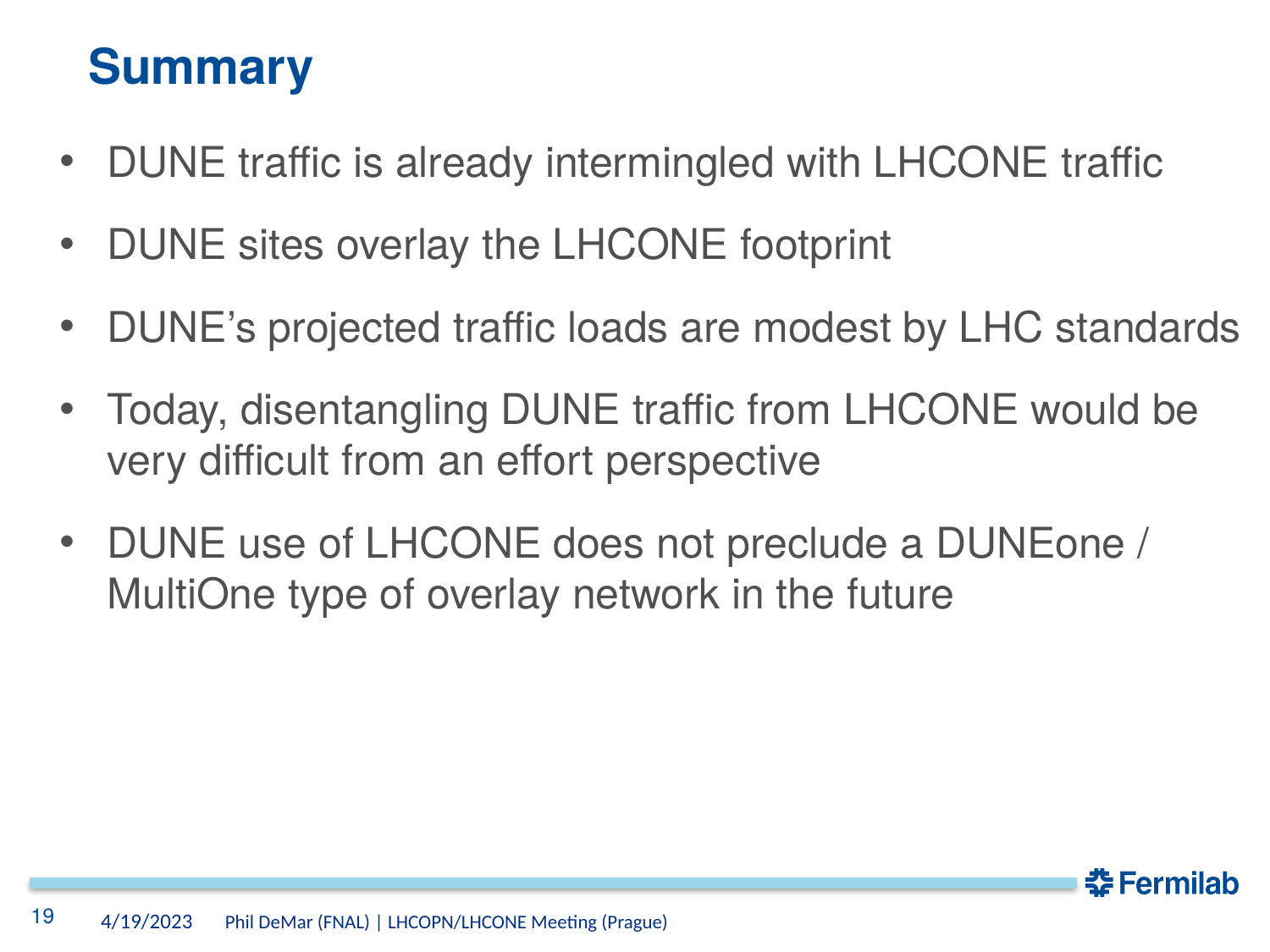

# Summary
DUNE traffic is already intermingled with LHCONE traffic
DUNE sites overlay the LHCONE footprint
DUNE’s projected traffic loads are modest by LHC standards
Today, disentangling DUNE traffic from LHCONE would be very difficult from an effort perspective
DUNE use of LHCONE does not preclude a DUNEone / MultiOne type of overlay network in the future

4/19/2023
19
Phil DeMar (FNAL) | LHCOPN/LHCONE Meeting (Prague)